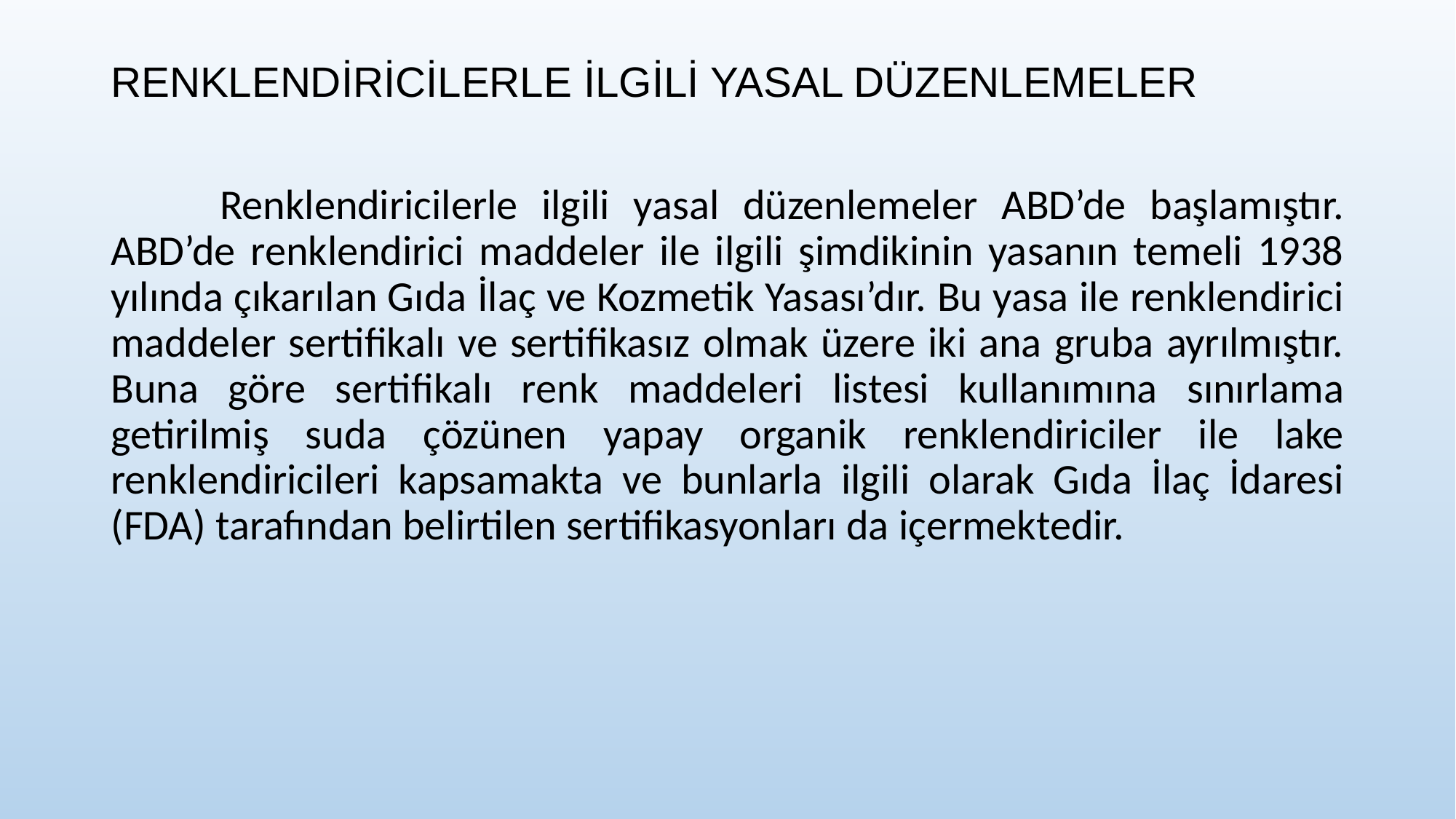

RENKLENDİRİCİLERLE İLGİLİ YASAL DÜZENLEMELER

	Renklendiricilerle ilgili yasal düzenlemeler ABD’de başlamıştır. ABD’de renklendirici maddeler ile ilgili şimdikinin yasanın temeli 1938 yılında çıkarılan Gıda İlaç ve Kozmetik Yasası’dır. Bu yasa ile renklendirici maddeler sertifikalı ve sertifikasız olmak üzere iki ana gruba ayrılmıştır. Buna göre sertifikalı renk maddeleri listesi kullanımına sınırlama getirilmiş suda çözünen yapay organik renklendiriciler ile lake renklendiricileri kapsamakta ve bunlarla ilgili olarak Gıda İlaç İdaresi (FDA) tarafından belirtilen sertifikasyonları da içermektedir.